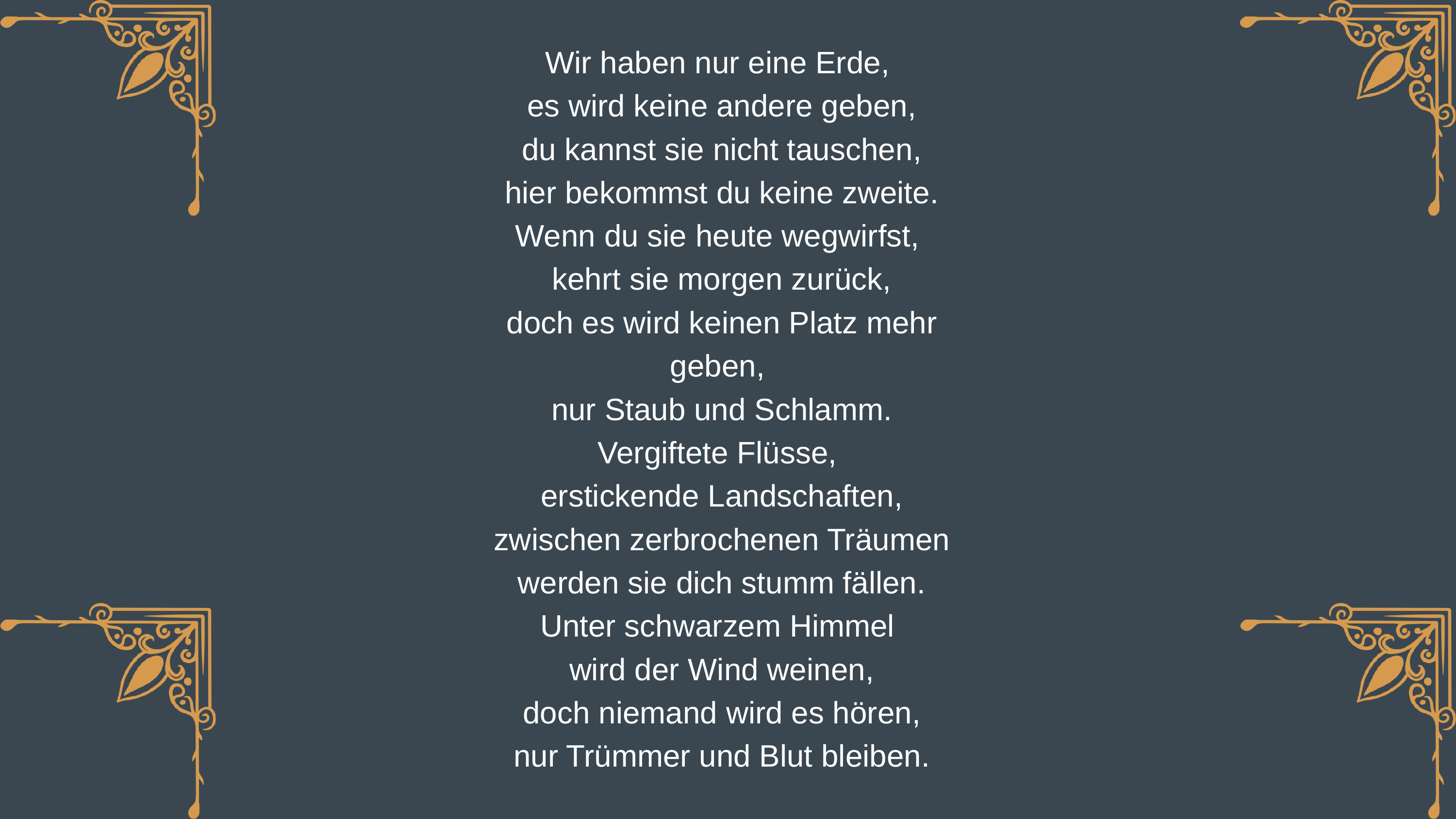

Wir haben nur eine Erde,
 es wird keine andere geben,
 du kannst sie nicht tauschen,
 hier bekommst du keine zweite.
Wenn du sie heute wegwirfst,
 kehrt sie morgen zurück,
 doch es wird keinen Platz mehr geben,
 nur Staub und Schlamm.
Vergiftete Flüsse,
 erstickende Landschaften,
 zwischen zerbrochenen Träumen
 werden sie dich stumm fällen.
Unter schwarzem Himmel
 wird der Wind weinen,
 doch niemand wird es hören,
 nur Trümmer und Blut bleiben.